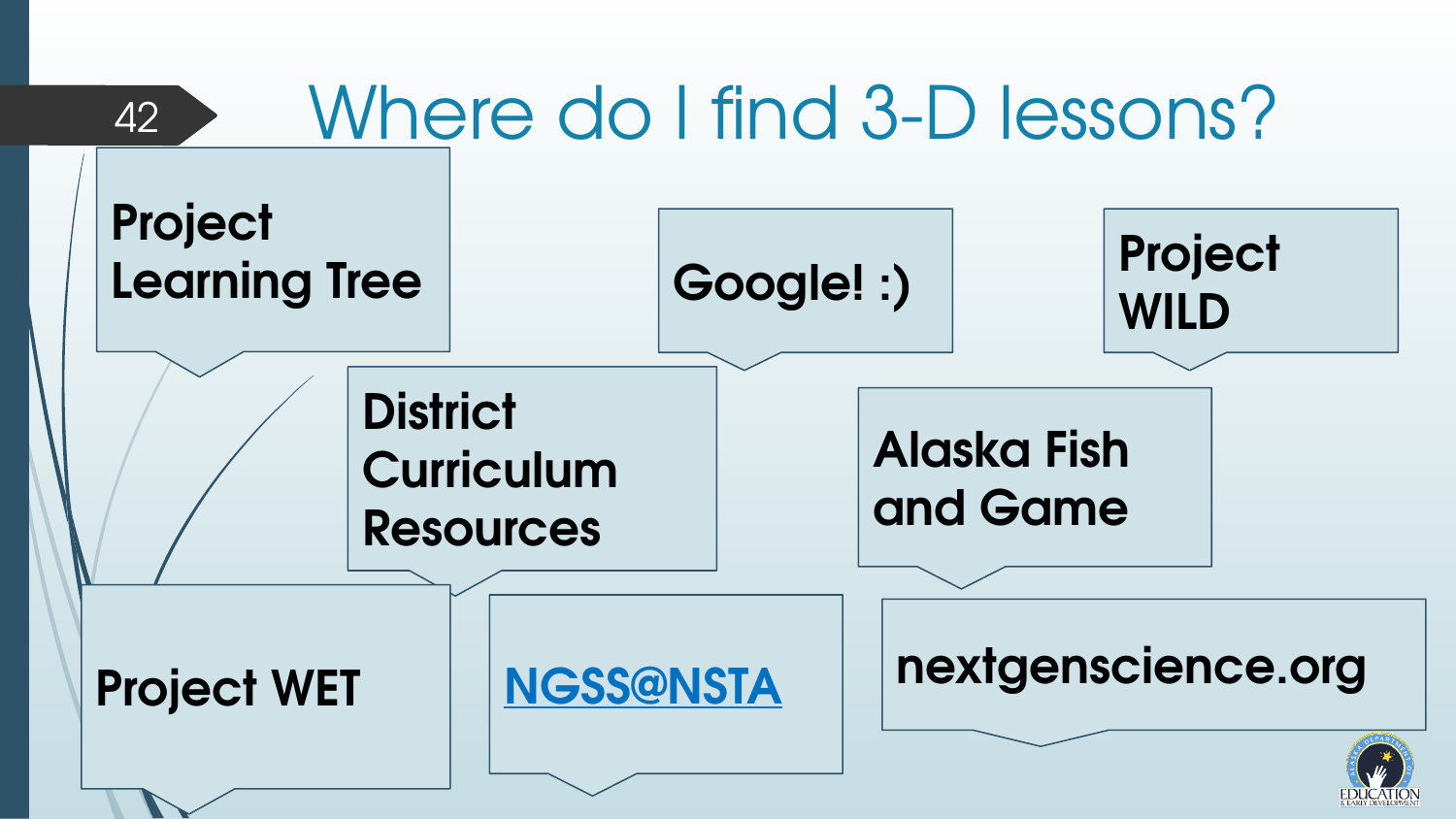

# Where do I find 3-D lessons?
42
Project Learning Tree
Google! :)
Project WILD
District Curriculum Resources
Alaska Fish and Game
Project WET
NGSS@NSTA
nextgenscience.org
· An Excellent Education for Every Student Every Day ·